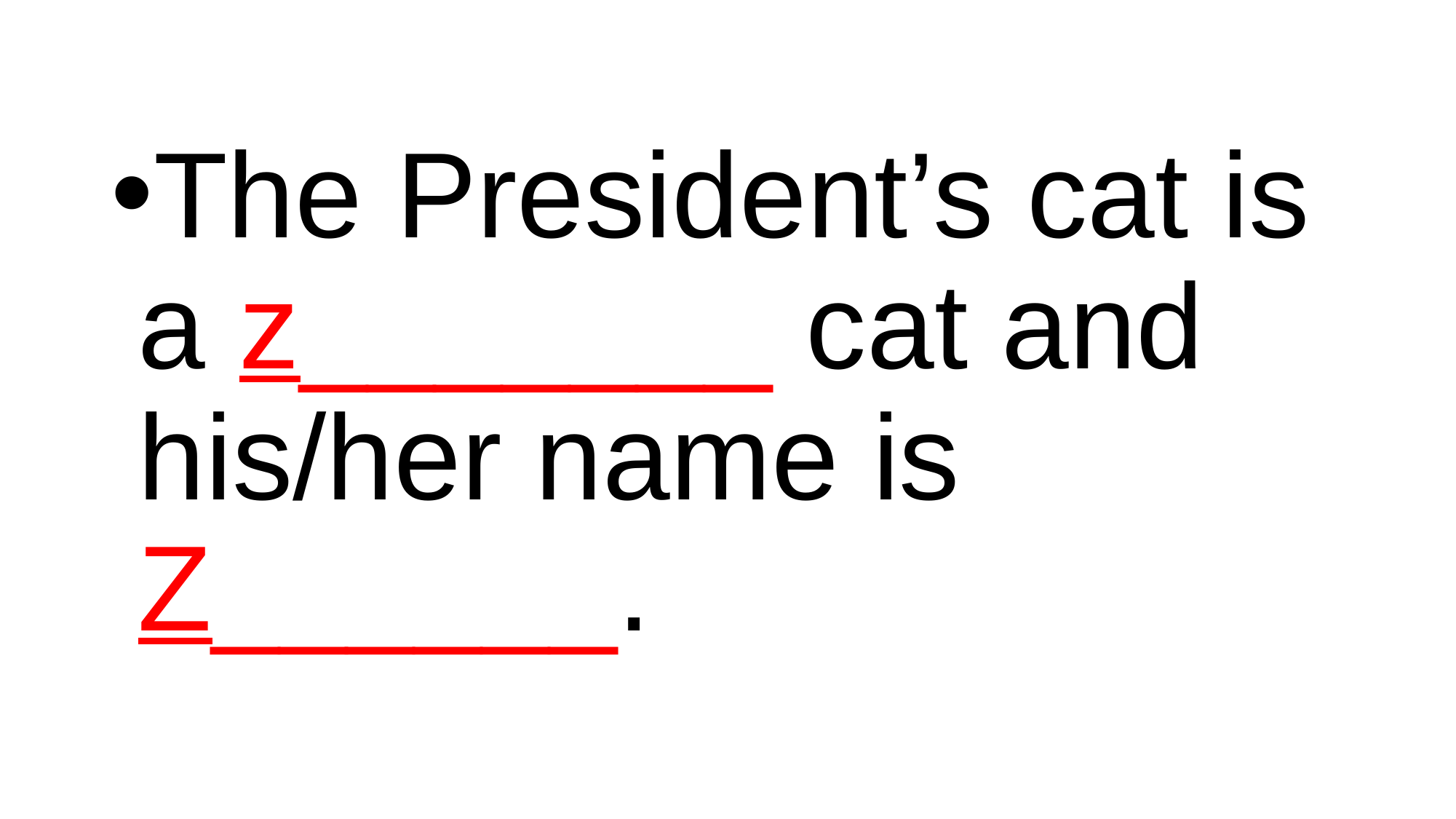

#
The President’s cat is a z_______ cat and his/her name is Z______.